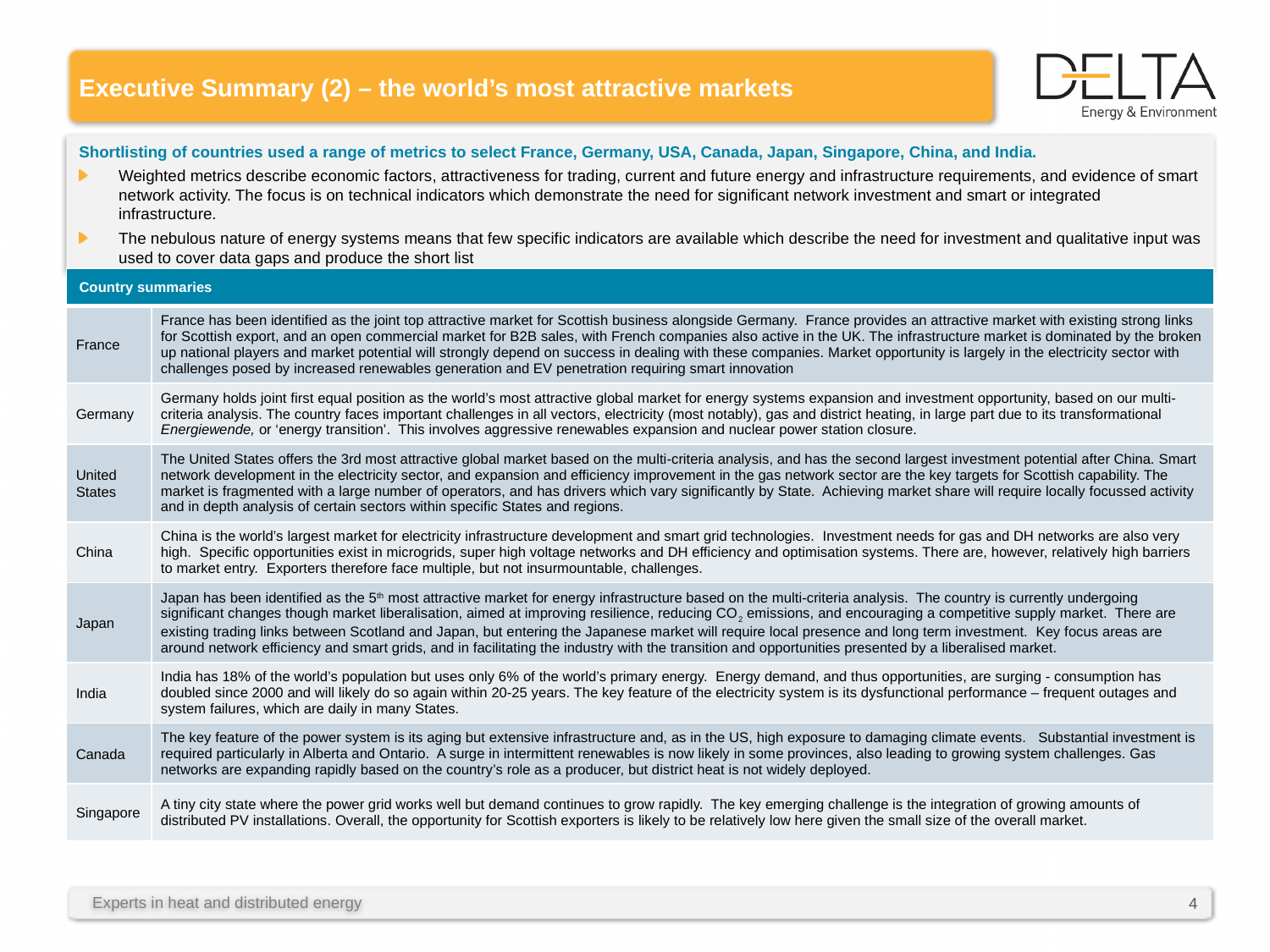

# Executive Summary (2) – the world’s most attractive markets
Shortlisting of countries used a range of metrics to select France, Germany, USA, Canada, Japan, Singapore, China, and India.
Weighted metrics describe economic factors, attractiveness for trading, current and future energy and infrastructure requirements, and evidence of smart network activity. The focus is on technical indicators which demonstrate the need for significant network investment and smart or integrated infrastructure.
The nebulous nature of energy systems means that few specific indicators are available which describe the need for investment and qualitative input was used to cover data gaps and produce the short list
| Country summaries |  |
| --- | --- |
| France | France has been identified as the joint top attractive market for Scottish business alongside Germany. France provides an attractive market with existing strong links for Scottish export, and an open commercial market for B2B sales, with French companies also active in the UK. The infrastructure market is dominated by the broken up national players and market potential will strongly depend on success in dealing with these companies. Market opportunity is largely in the electricity sector with challenges posed by increased renewables generation and EV penetration requiring smart innovation |
| Germany | Germany holds joint first equal position as the world’s most attractive global market for energy systems expansion and investment opportunity, based on our multi-criteria analysis. The country faces important challenges in all vectors, electricity (most notably), gas and district heating, in large part due to its transformational Energiewende, or ‘energy transition’. This involves aggressive renewables expansion and nuclear power station closure. |
| United States | The United States offers the 3rd most attractive global market based on the multi-criteria analysis, and has the second largest investment potential after China. Smart network development in the electricity sector, and expansion and efficiency improvement in the gas network sector are the key targets for Scottish capability. The market is fragmented with a large number of operators, and has drivers which vary significantly by State. Achieving market share will require locally focussed activity and in depth analysis of certain sectors within specific States and regions. |
| China | China is the world’s largest market for electricity infrastructure development and smart grid technologies. Investment needs for gas and DH networks are also very high. Specific opportunities exist in microgrids, super high voltage networks and DH efficiency and optimisation systems. There are, however, relatively high barriers to market entry. Exporters therefore face multiple, but not insurmountable, challenges. |
| Japan | Japan has been identified as the 5th most attractive market for energy infrastructure based on the multi-criteria analysis. The country is currently undergoing significant changes though market liberalisation, aimed at improving resilience, reducing CO2 emissions, and encouraging a competitive supply market. There are existing trading links between Scotland and Japan, but entering the Japanese market will require local presence and long term investment. Key focus areas are around network efficiency and smart grids, and in facilitating the industry with the transition and opportunities presented by a liberalised market. |
| India | India has 18% of the world’s population but uses only 6% of the world’s primary energy. Energy demand, and thus opportunities, are surging - consumption has doubled since 2000 and will likely do so again within 20-25 years. The key feature of the electricity system is its dysfunctional performance – frequent outages and system failures, which are daily in many States. |
| Canada | The key feature of the power system is its aging but extensive infrastructure and, as in the US, high exposure to damaging climate events. Substantial investment is required particularly in Alberta and Ontario. A surge in intermittent renewables is now likely in some provinces, also leading to growing system challenges. Gas networks are expanding rapidly based on the country’s role as a producer, but district heat is not widely deployed. |
| Singapore | A tiny city state where the power grid works well but demand continues to grow rapidly. The key emerging challenge is the integration of growing amounts of distributed PV installations. Overall, the opportunity for Scottish exporters is likely to be relatively low here given the small size of the overall market. |